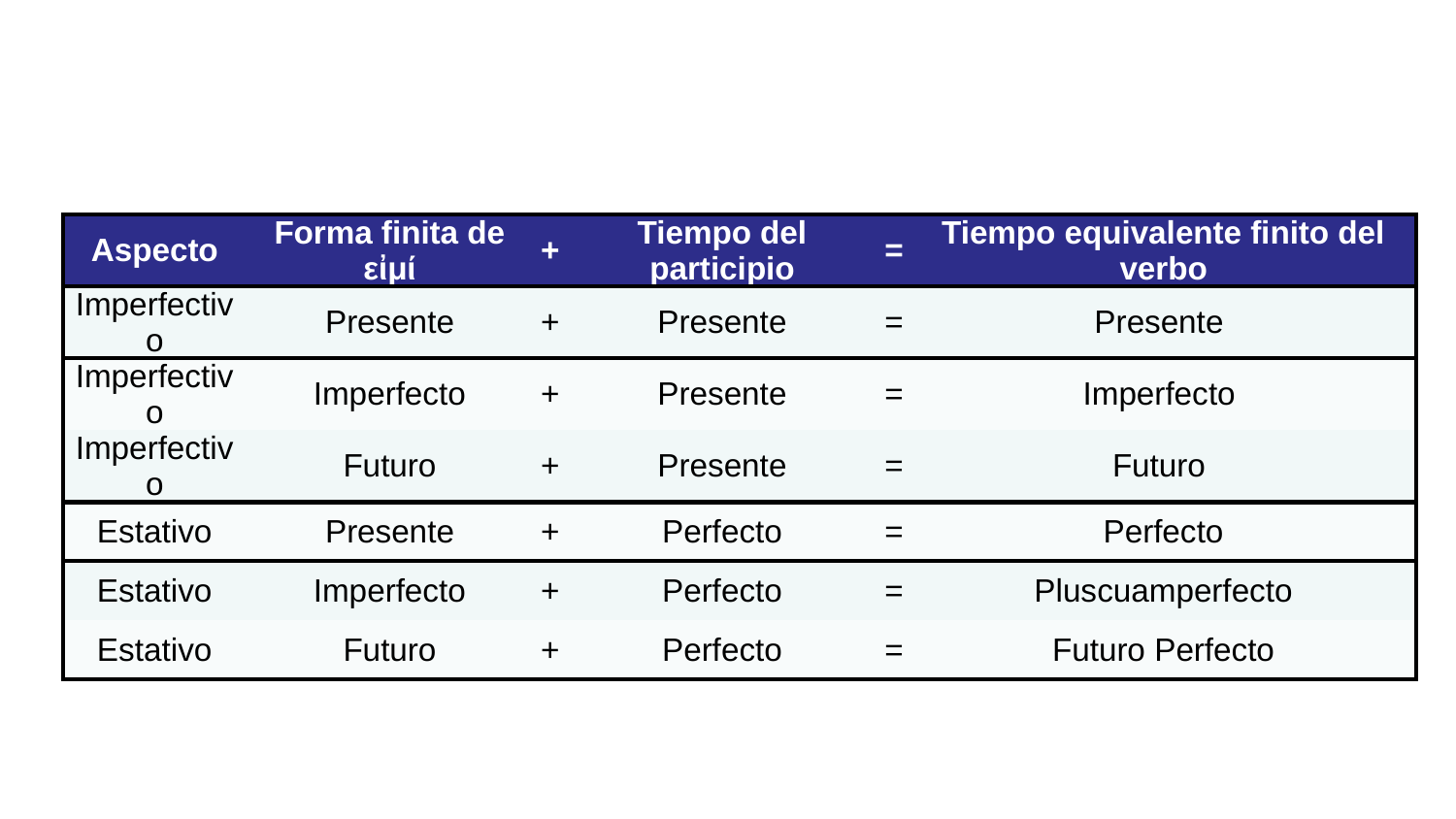

| Aspecto | Forma finita de εἰμί | + | Tiempo del participio | = | Tiempo equivalente finito del verbo |
| --- | --- | --- | --- | --- | --- |
| Imperfectivo | Presente | + | Presente | = | Presente |
| Imperfectivo | Imperfecto | + | Presente | = | Imperfecto |
| Imperfectivo | Futuro | + | Presente | = | Futuro |
| Estativo | Presente | + | Perfecto | = | Perfecto |
| Estativo | Imperfecto | + | Perfecto | = | Pluscuamperfecto |
| Estativo | Futuro | + | Perfecto | = | Futuro Perfecto |